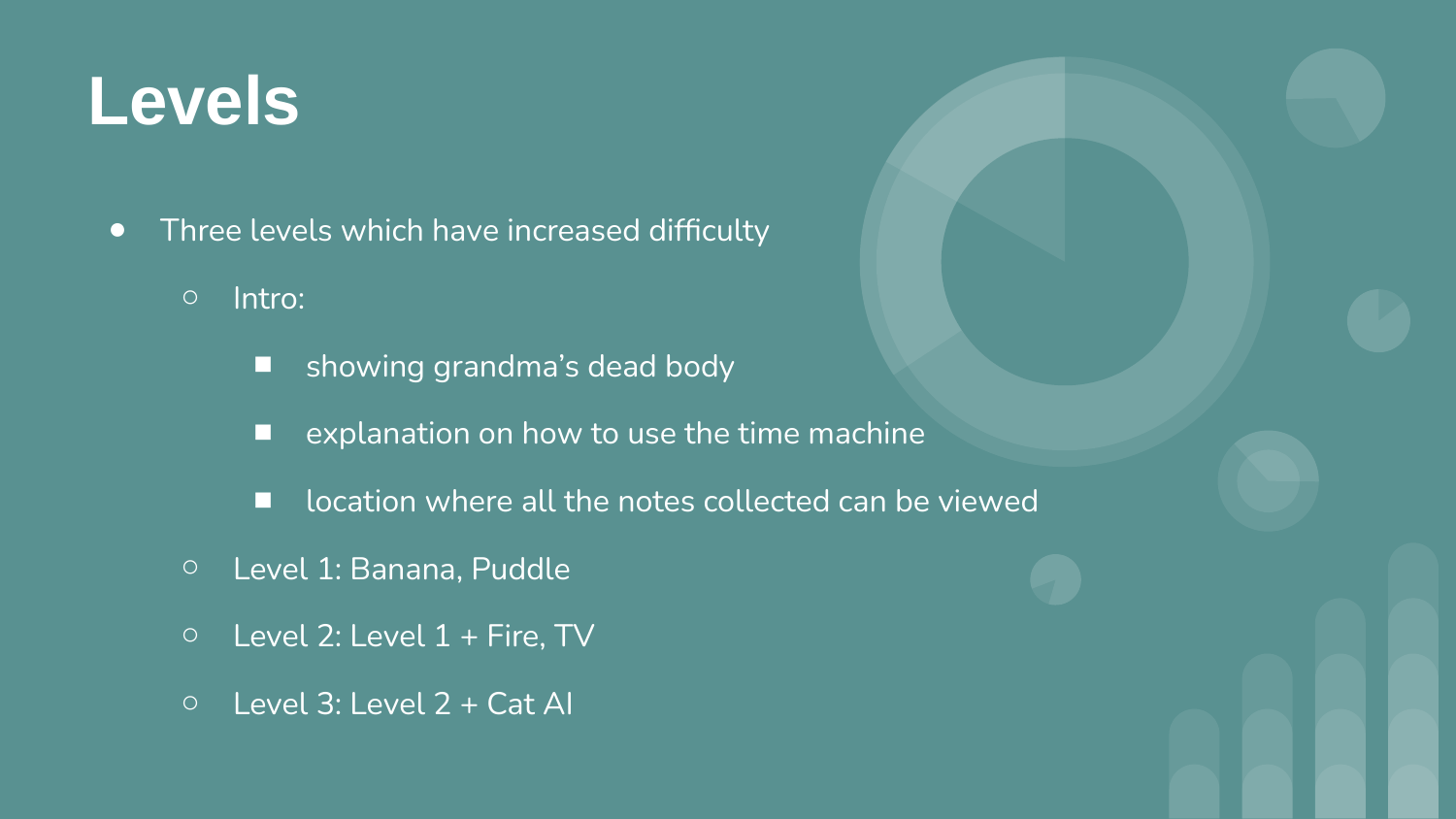

Levels
Three levels which have increased difficulty
Intro:
showing grandma’s dead body
explanation on how to use the time machine
location where all the notes collected can be viewed
Level 1: Banana, Puddle
Level 2: Level 1 + Fire, TV
Level 3: Level 2 + Cat AI